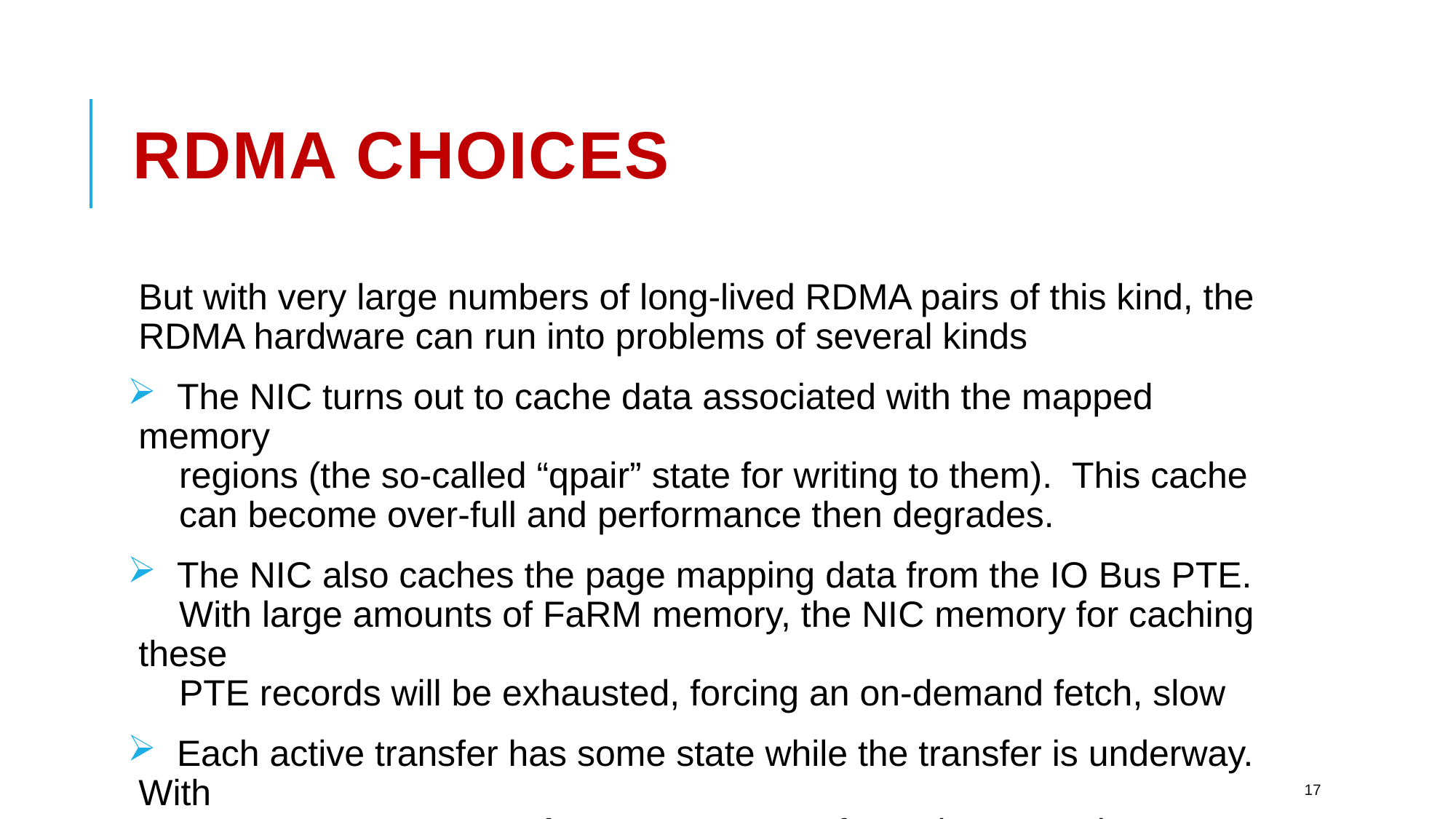

# RDMA Choices
But with very large numbers of long-lived RDMA pairs of this kind, the RDMA hardware can run into problems of several kinds
  The NIC turns out to cache data associated with the mapped memory
    regions (the so-called “qpair” state for writing to them).  This cache
    can become over-full and performance then degrades.
  The NIC also caches the page mapping data from the IO Bus PTE.
    With large amounts of FaRM memory, the NIC memory for caching these
    PTE records will be exhausted, forcing an on-demand fetch, slow
  Each active transfer has some state while the transfer is underway.  With
    many concurrent transfers, NIC memory for active operations can overflow
17